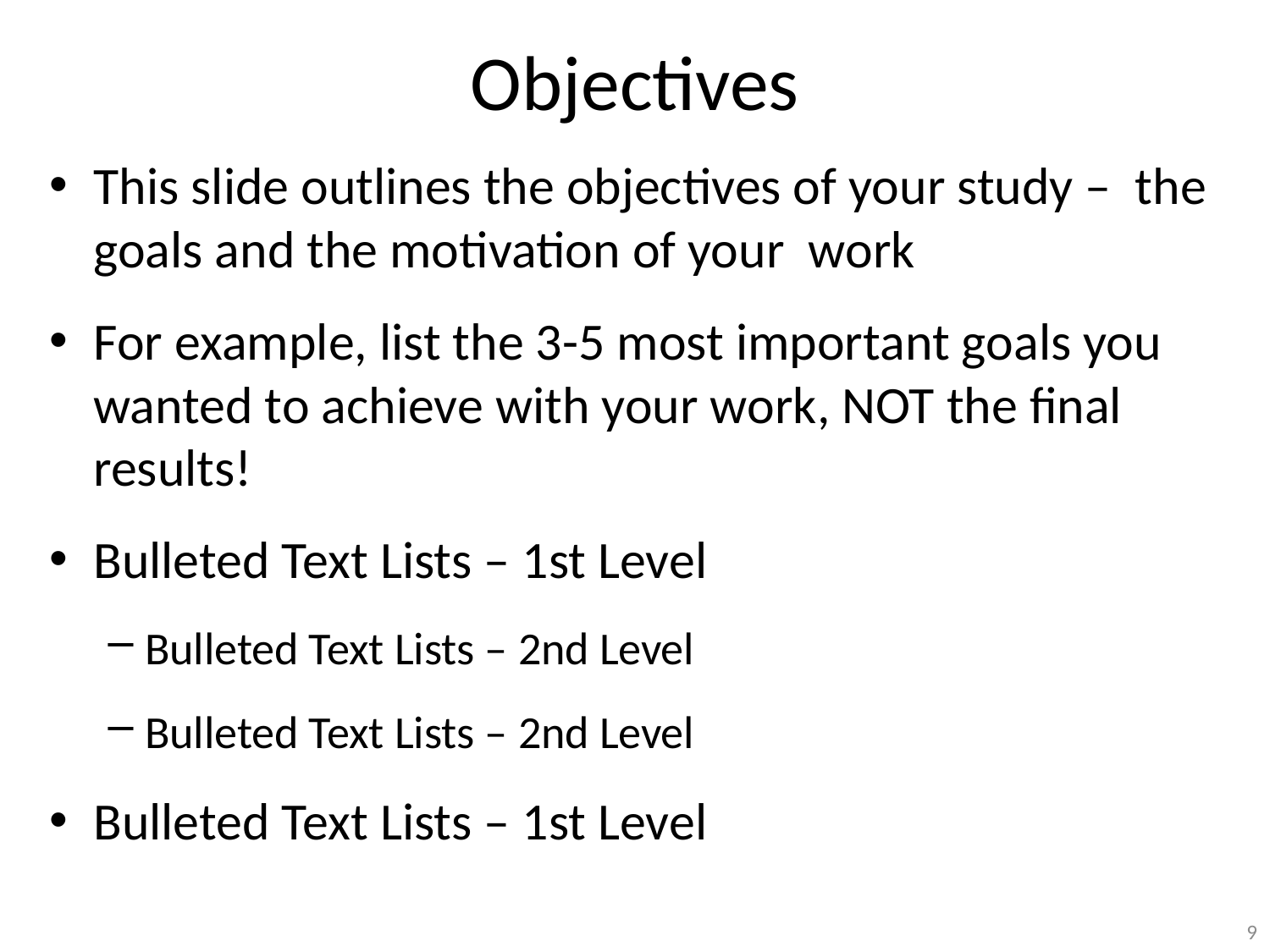

# Objectives
This slide outlines the objectives of your study –  the goals and the motivation of your  work
For example, list the 3-5 most important goals you wanted to achieve with your work, NOT the final results!
Bulleted Text Lists – 1st Level
Bulleted Text Lists – 2nd Level
Bulleted Text Lists – 2nd Level
Bulleted Text Lists – 1st Level

9